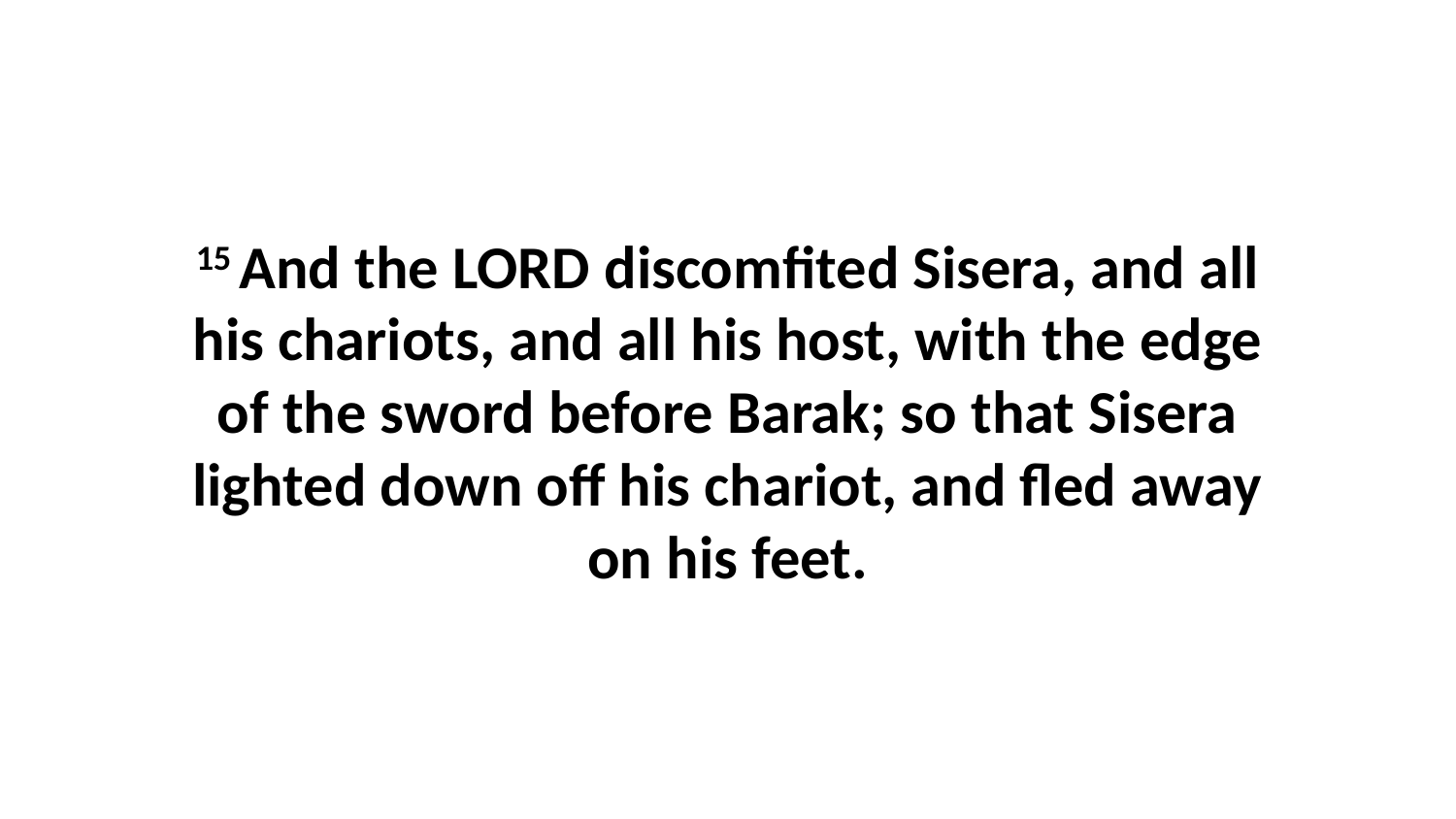

15 And the LORD discomfited Sisera, and all his chariots, and all his host, with the edge of the sword before Barak; so that Sisera lighted down off his chariot, and fled away on his feet.